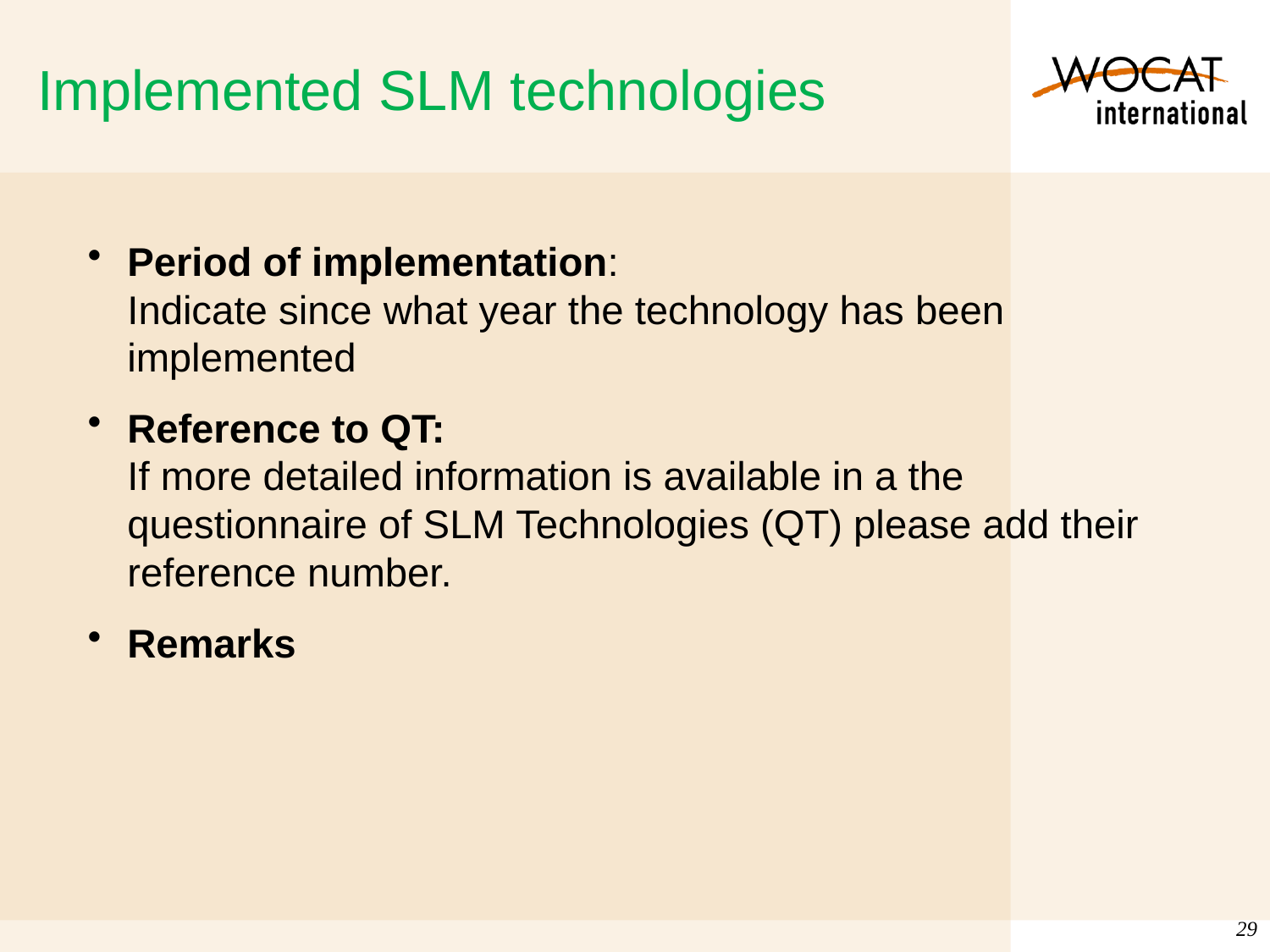

# Implemented SLM technologies
Period of implementation:
Indicate since what year the technology has been implemented
Reference to QT:
If more detailed information is available in a the questionnaire of SLM Technologies (QT) please add their reference number.
Remarks
29